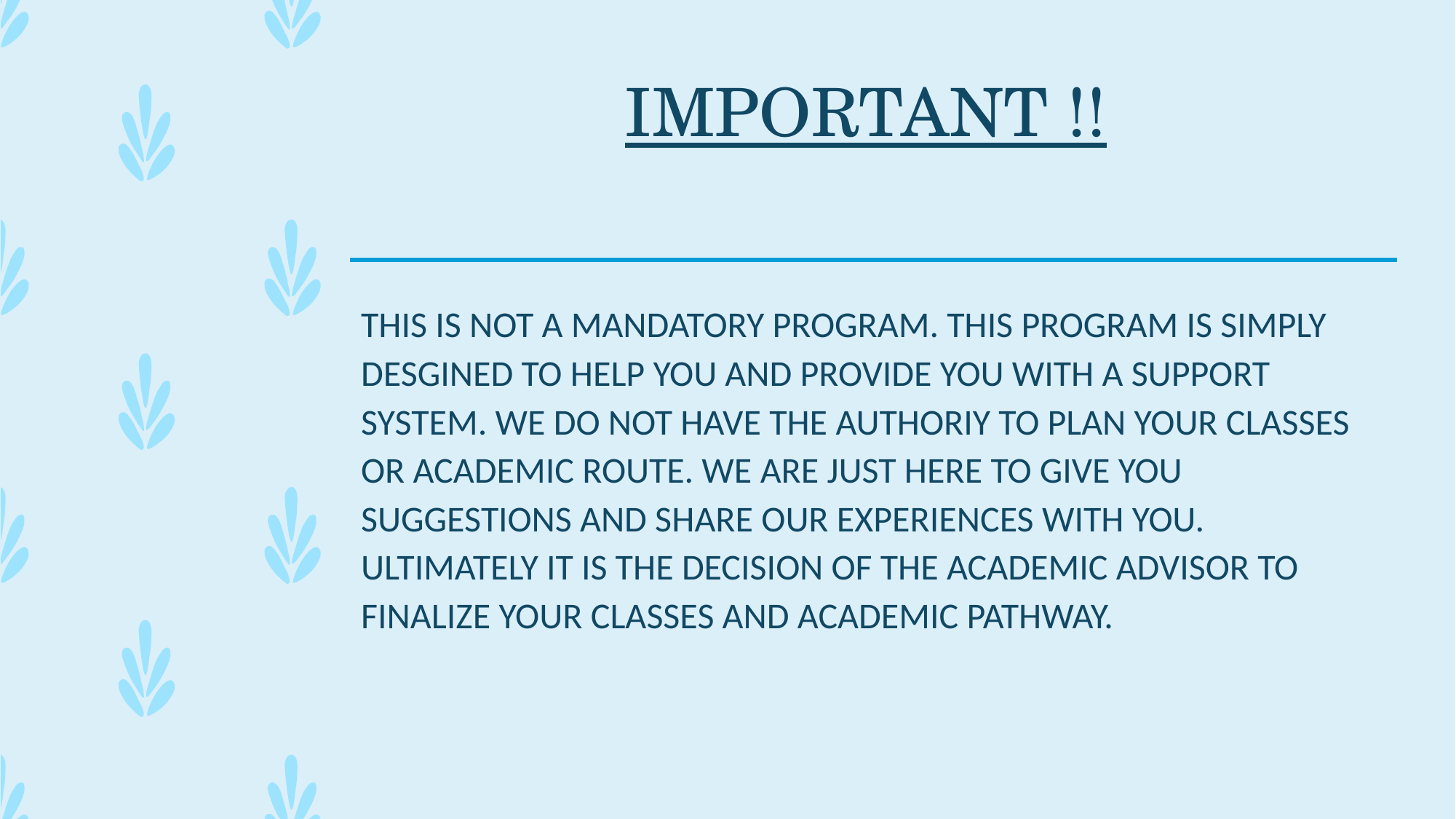

# IMPORTANT !!
THIS IS NOT A MANDATORY PROGRAM. THIS PROGRAM IS SIMPLY DESGINED TO HELP YOU AND PROVIDE YOU WITH A SUPPORT SYSTEM. WE DO NOT HAVE THE AUTHORIY TO PLAN YOUR CLASSES OR ACADEMIC ROUTE. WE ARE JUST HERE TO GIVE YOU SUGGESTIONS AND SHARE OUR EXPERIENCES WITH YOU. ULTIMATELY IT IS THE DECISION OF THE ACADEMIC ADVISOR TO FINALIZE YOUR CLASSES AND ACADEMIC PATHWAY.